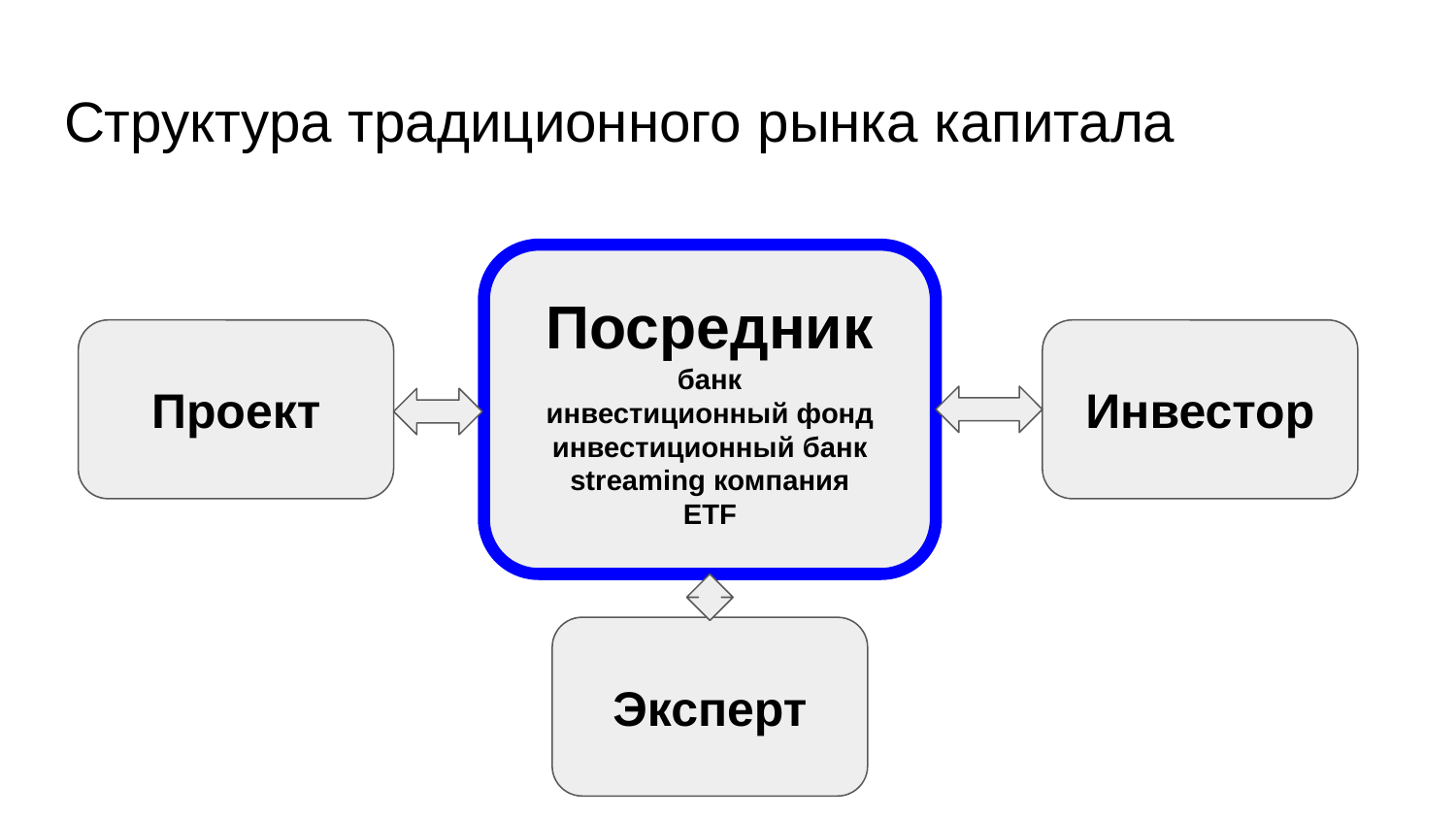

# Структура традиционного рынка капитала
Посредник
банк
инвестиционный фонд
инвестиционный банк
streaming компания
ETF
Проект
Инвестор

Эксперт